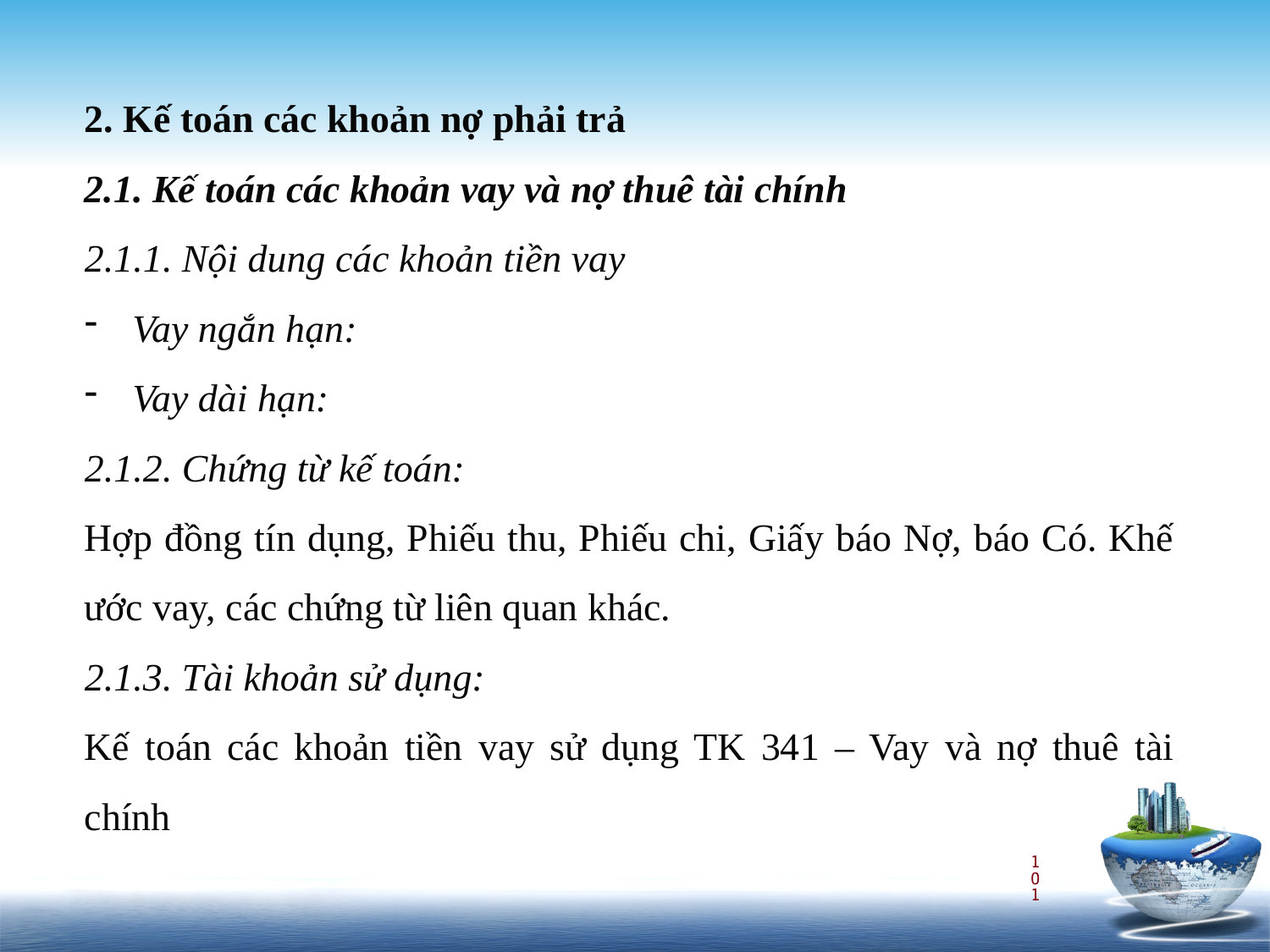

2. Kế toán các khoản nợ phải trả
2.1. Kế toán các khoản vay và nợ thuê tài chính
2.1.1. Nội dung các khoản tiền vay
Vay ngắn hạn:
Vay dài hạn:
2.1.2. Chứng từ kế toán:
Hợp đồng tín dụng, Phiếu thu, Phiếu chi, Giấy báo Nợ, báo Có. Khế ước vay, các chứng từ liên quan khác.
2.1.3. Tài khoản sử dụng:
Kế toán các khoản tiền vay sử dụng TK 341 – Vay và nợ thuê tài chính
101